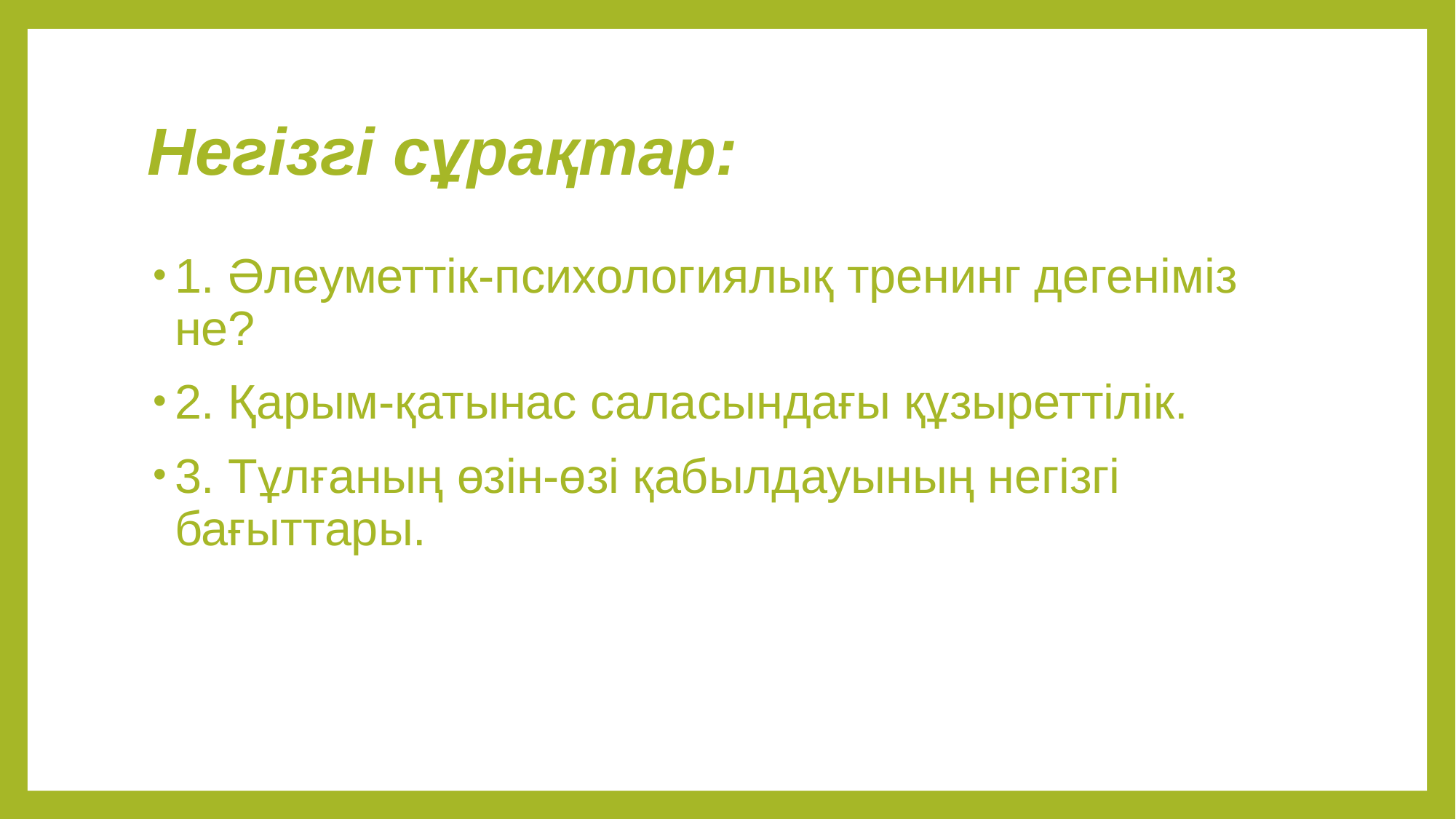

# Негізгі сұрақтар:
1. Әлеуметтік-психологиялық тренинг дегеніміз не?
2. Қарым-қатынас саласындағы құзыреттілік.
3. Тұлғаның өзін-өзі қабылдауының негізгі бағыттары.